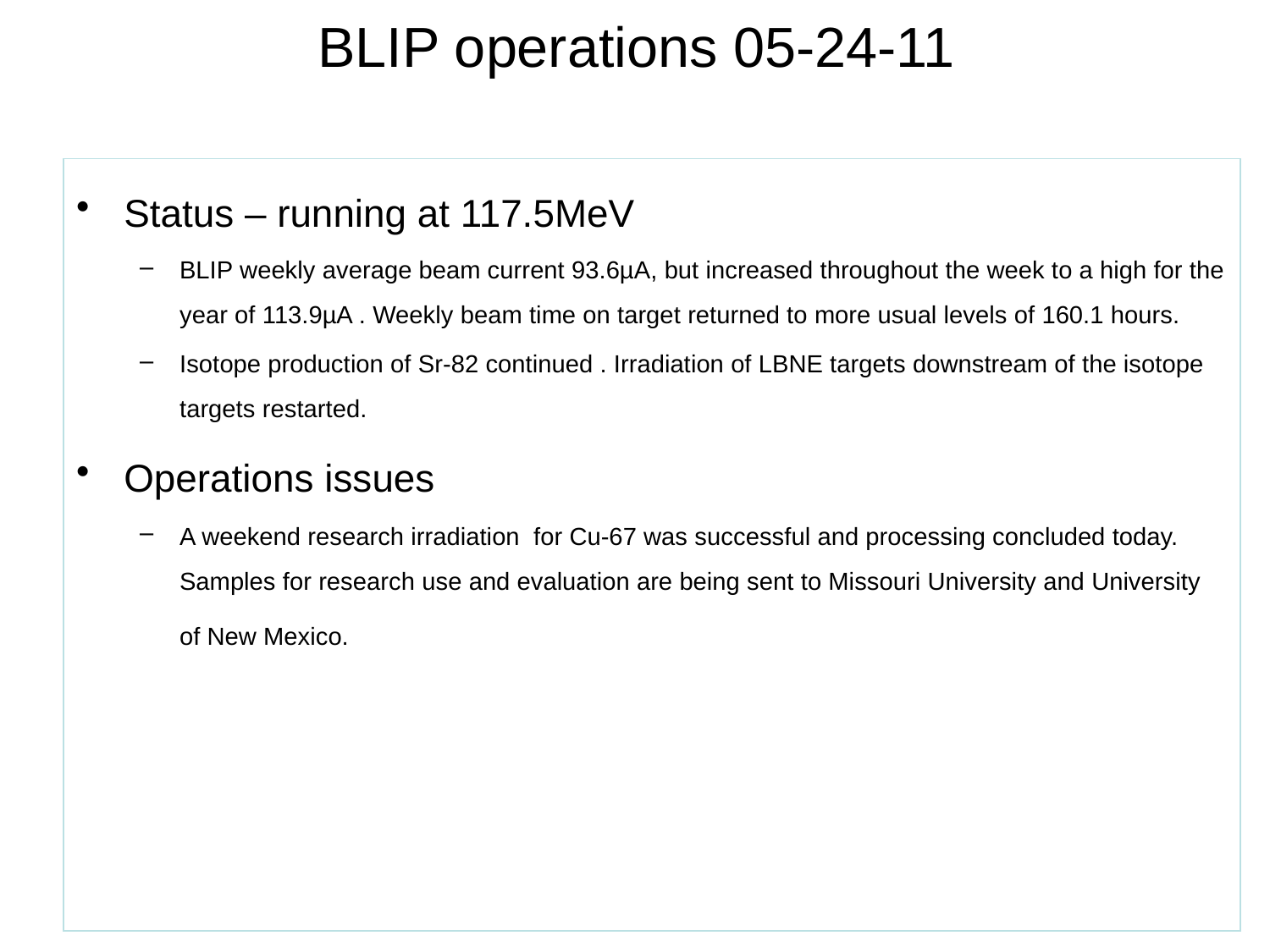

BLIP operations 05-24-11
Status – running at 117.5MeV
BLIP weekly average beam current 93.6µA, but increased throughout the week to a high for the year of 113.9µA . Weekly beam time on target returned to more usual levels of 160.1 hours.
Isotope production of Sr-82 continued . Irradiation of LBNE targets downstream of the isotope targets restarted.
Operations issues
A weekend research irradiation  for Cu-67 was successful and processing concluded today.  Samples for research use and evaluation are being sent to Missouri University and University of New Mexico.